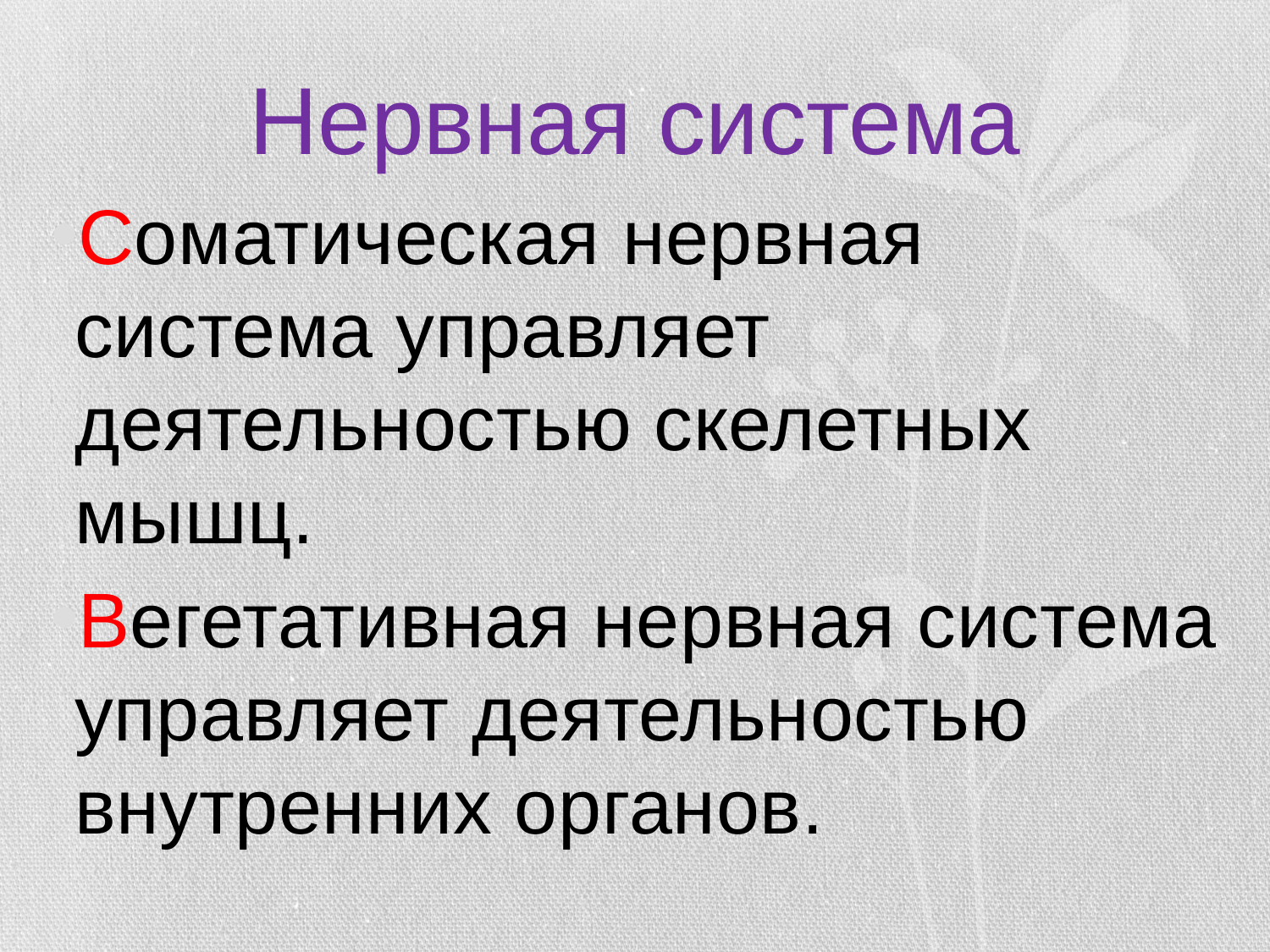

# Нервная система
Соматическая нервная система управляет деятельностью скелетных мышц.
Вегетативная нервная система управляет деятельностью внутренних органов.